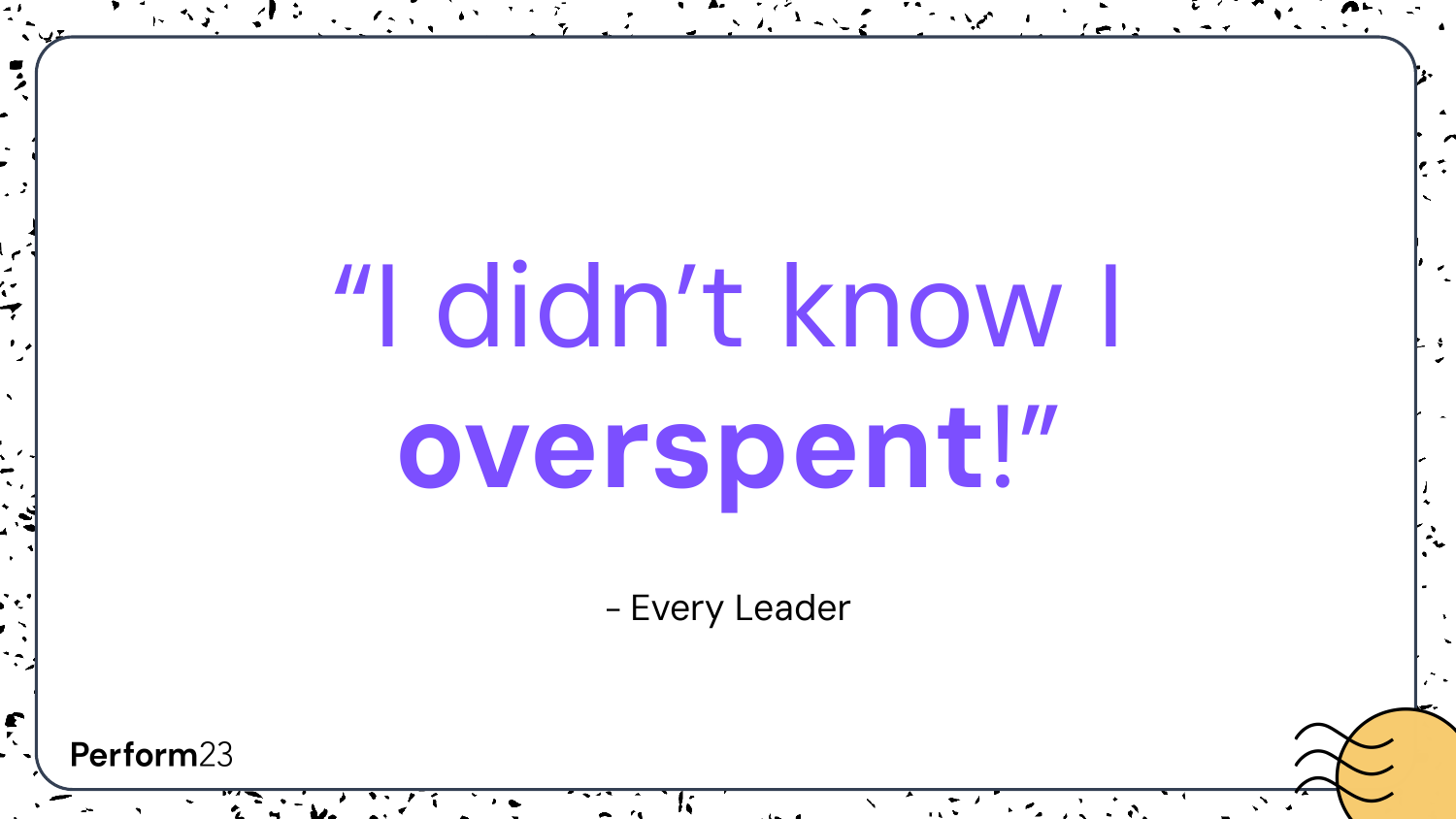

# “I didn’t know I overspent!”
 ̶  Every Leader